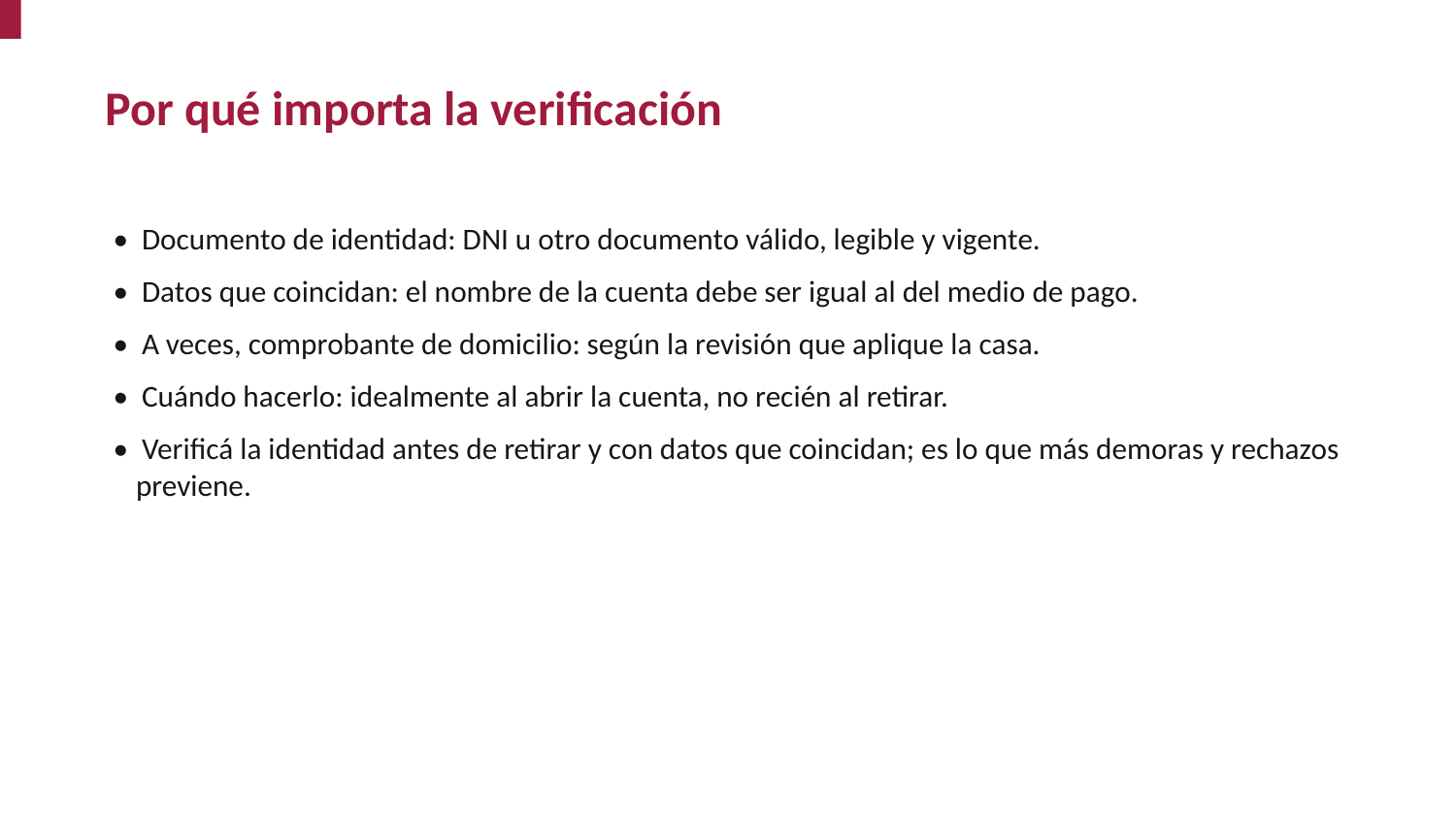

Por qué importa la verificación
•  Documento de identidad: DNI u otro documento válido, legible y vigente.
•  Datos que coincidan: el nombre de la cuenta debe ser igual al del medio de pago.
•  A veces, comprobante de domicilio: según la revisión que aplique la casa.
•  Cuándo hacerlo: idealmente al abrir la cuenta, no recién al retirar.
•  Verificá la identidad antes de retirar y con datos que coincidan; es lo que más demoras y rechazos previene.